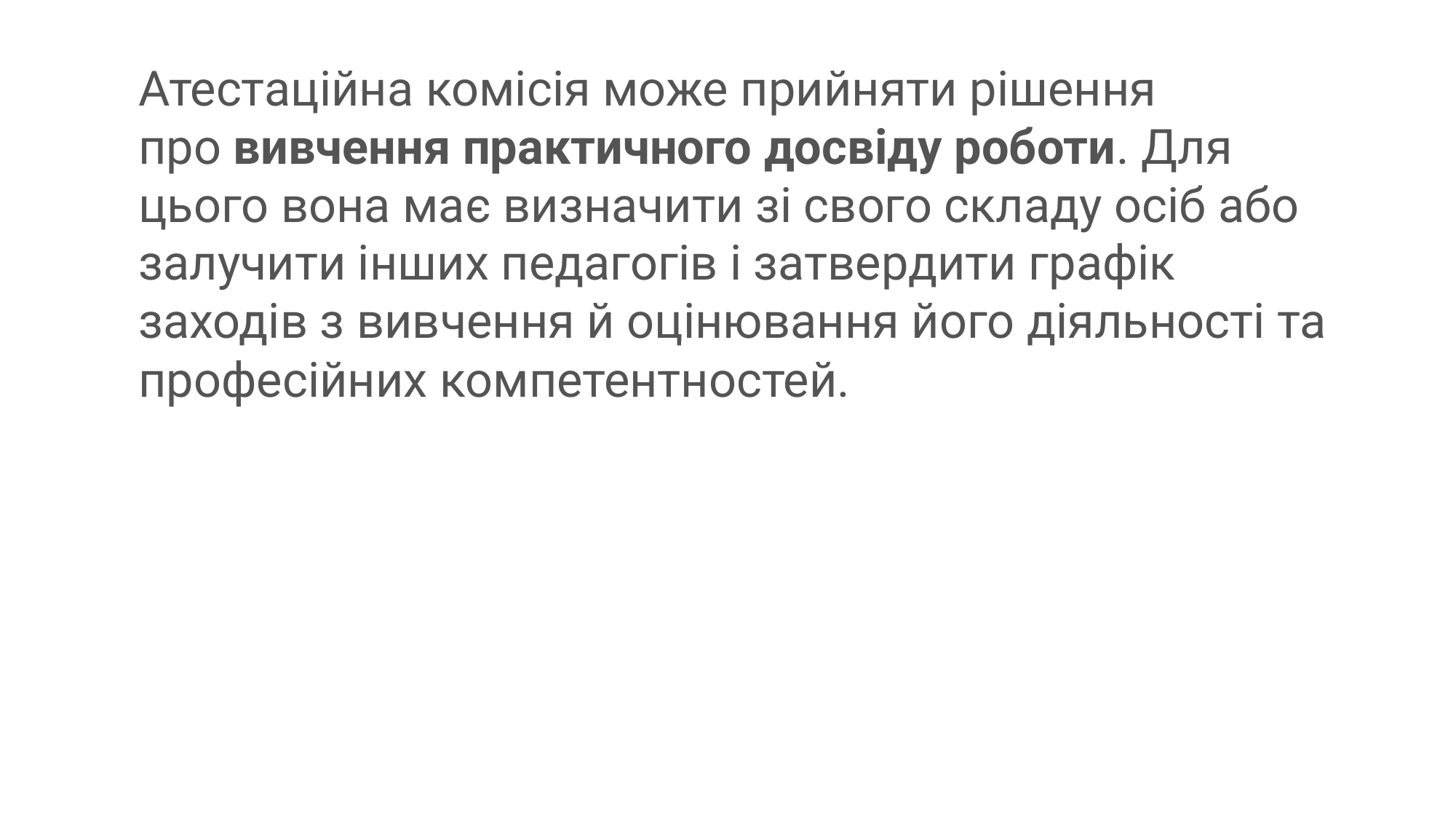

Атестаційна комісія може прийняти рішення про вивчення практичного досвіду роботи. Для цього вона має визначити зі свого складу осіб або залучити інших педагогів і затвердити графік заходів з вивчення й оцінювання його діяльності та професійних компетентностей.